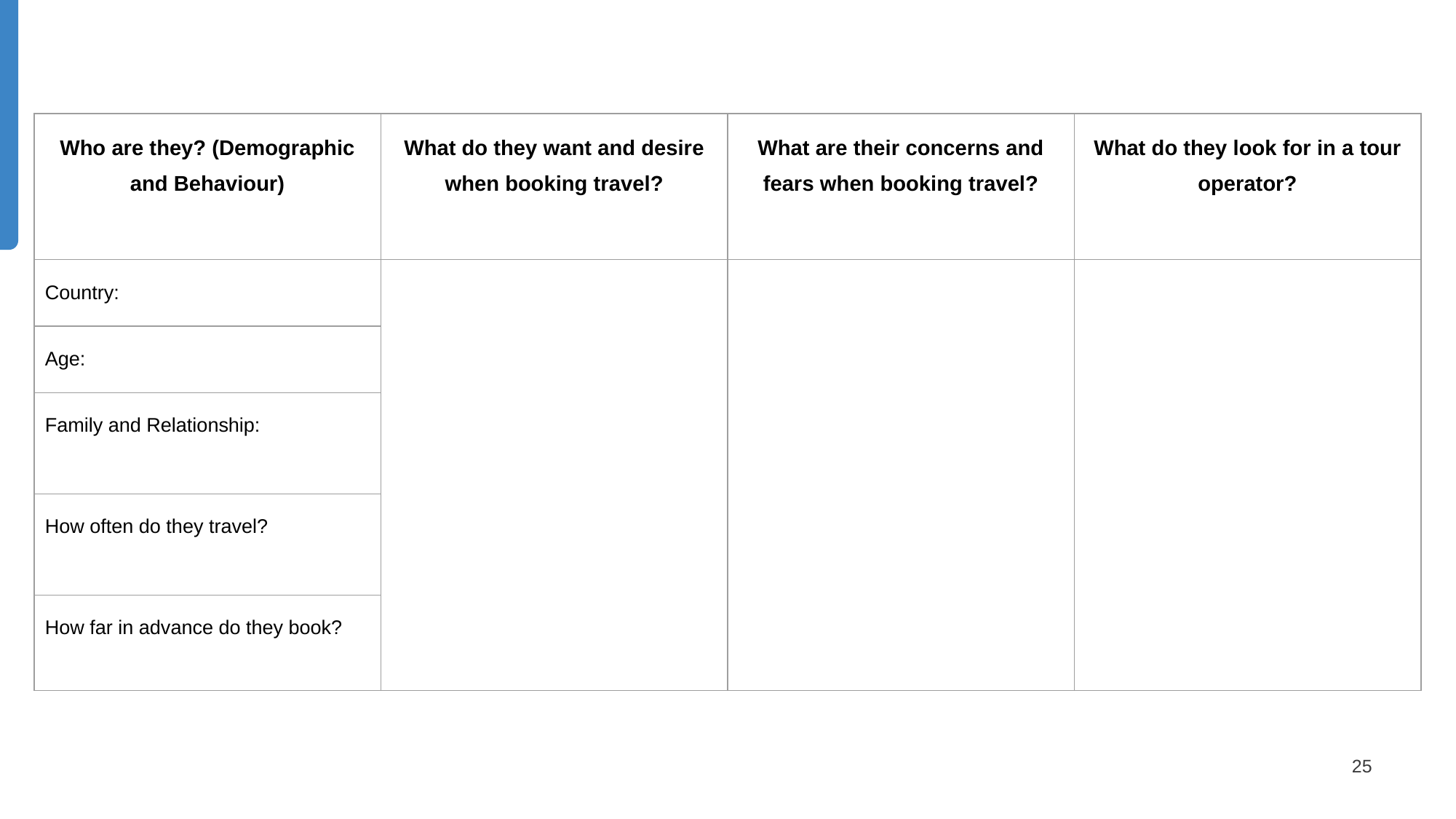

| Who are they? (Demographic and Behaviour) | What do they want and desire when booking travel? | What are their concerns and fears when booking travel? | What do they look for in a tour operator? |
| --- | --- | --- | --- |
| Country: |  |  |  |
| Age: |  |  |  |
| Family and Relationship: |  |  |  |
| How often do they travel? |  |  |  |
| How far in advance do they book? |  |  |  |
25